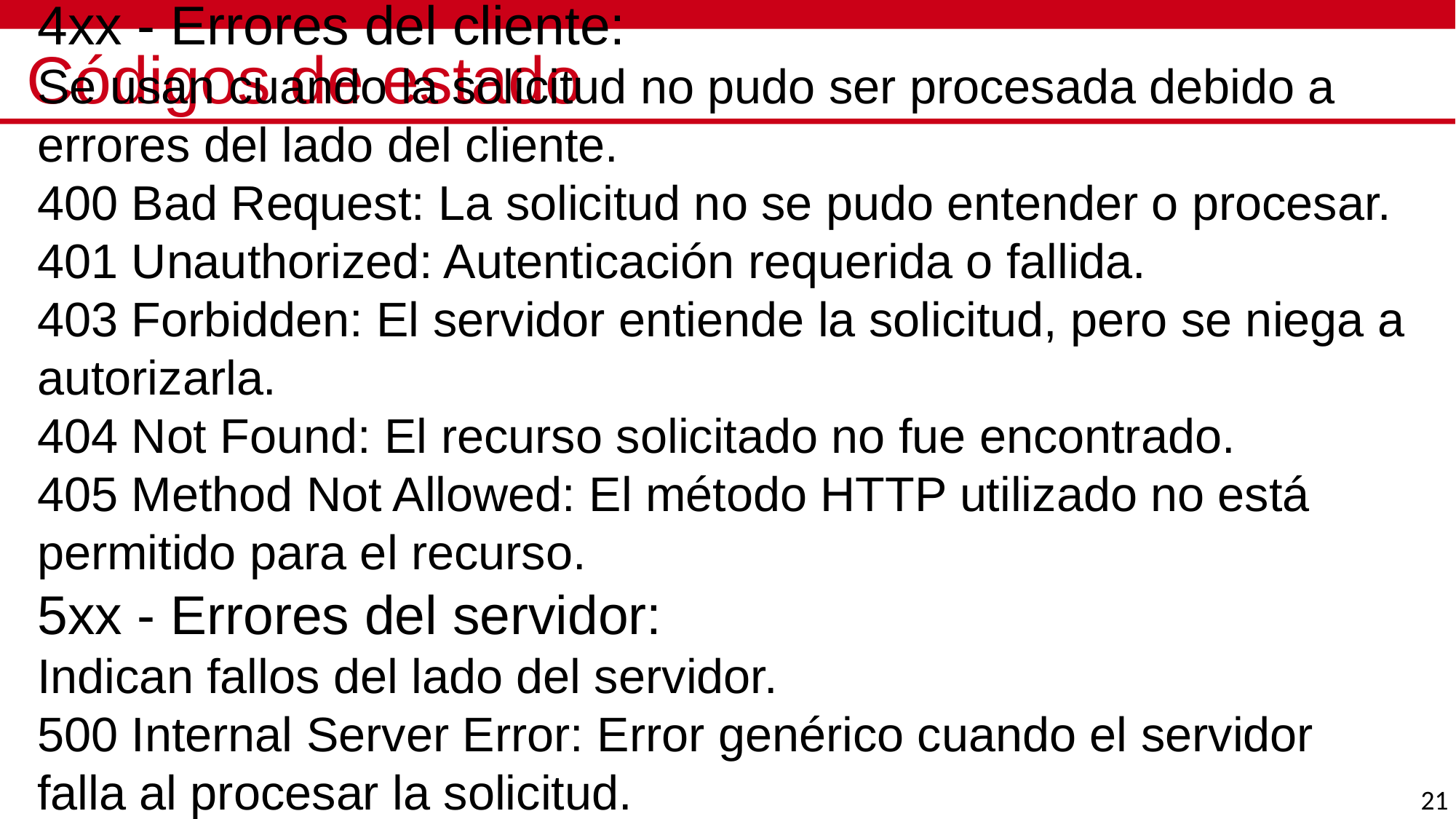

# Códigos de estado
4xx - Errores del cliente:
Se usan cuando la solicitud no pudo ser procesada debido a errores del lado del cliente.
400 Bad Request: La solicitud no se pudo entender o procesar.
401 Unauthorized: Autenticación requerida o fallida.
403 Forbidden: El servidor entiende la solicitud, pero se niega a autorizarla.
404 Not Found: El recurso solicitado no fue encontrado.
405 Method Not Allowed: El método HTTP utilizado no está permitido para el recurso.
5xx - Errores del servidor:
Indican fallos del lado del servidor.
500 Internal Server Error: Error genérico cuando el servidor falla al procesar la solicitud.
503 Service Unavailable: El servidor no está disponible, generalmente por mantenimiento o sobrecarga.
21